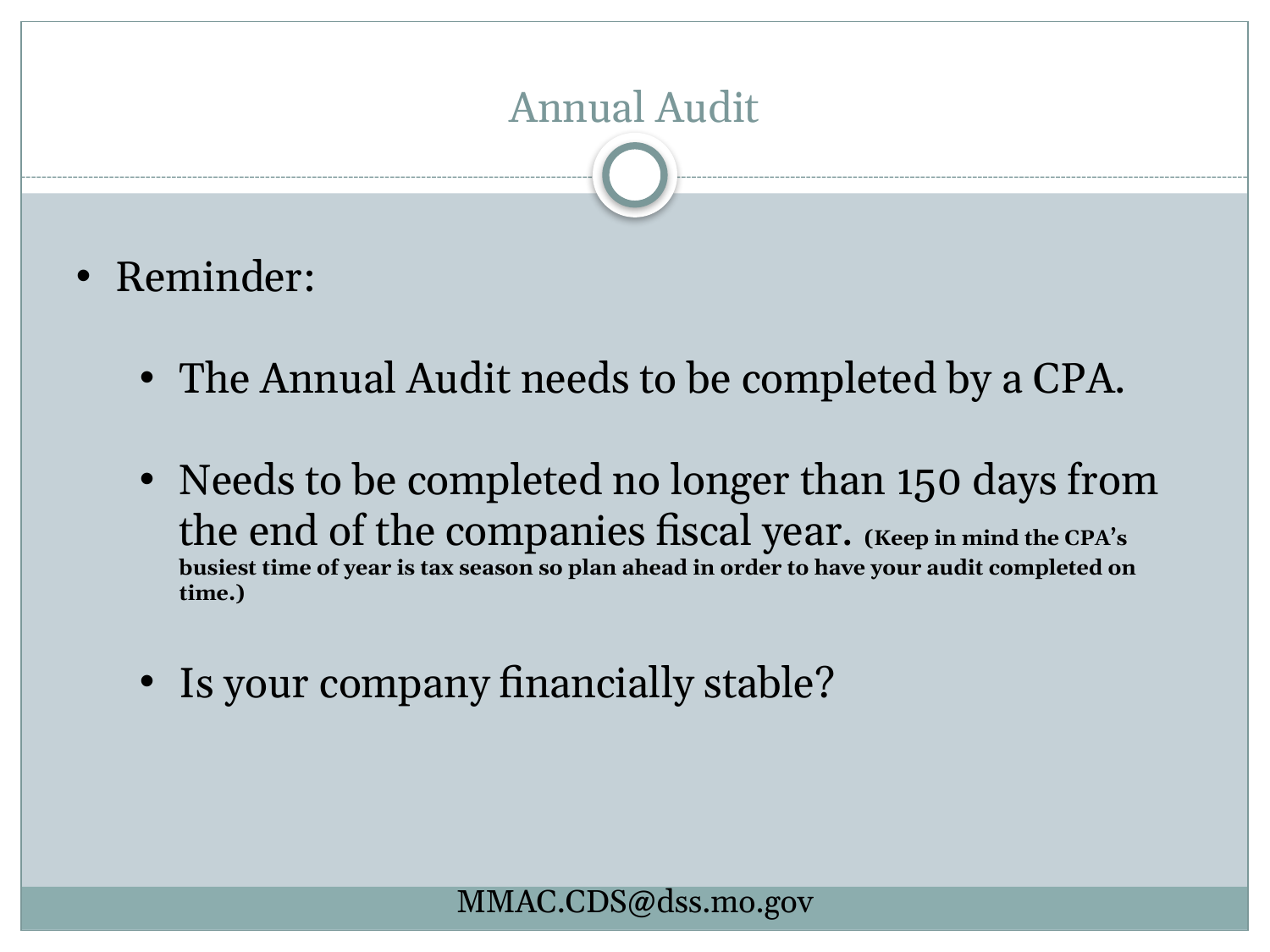

# Annual Audit
Reminder:

The Annual Audit needs to be completed by a CPA.

Needs to be completed no longer than 150 days from the end of the companies fiscal year. (Keep in mind the CPA’s busiest time of year is tax season so plan ahead in order to have your audit completed on time.)

Is your company financially stable?
MMAC.CDS@dss.mo.gov